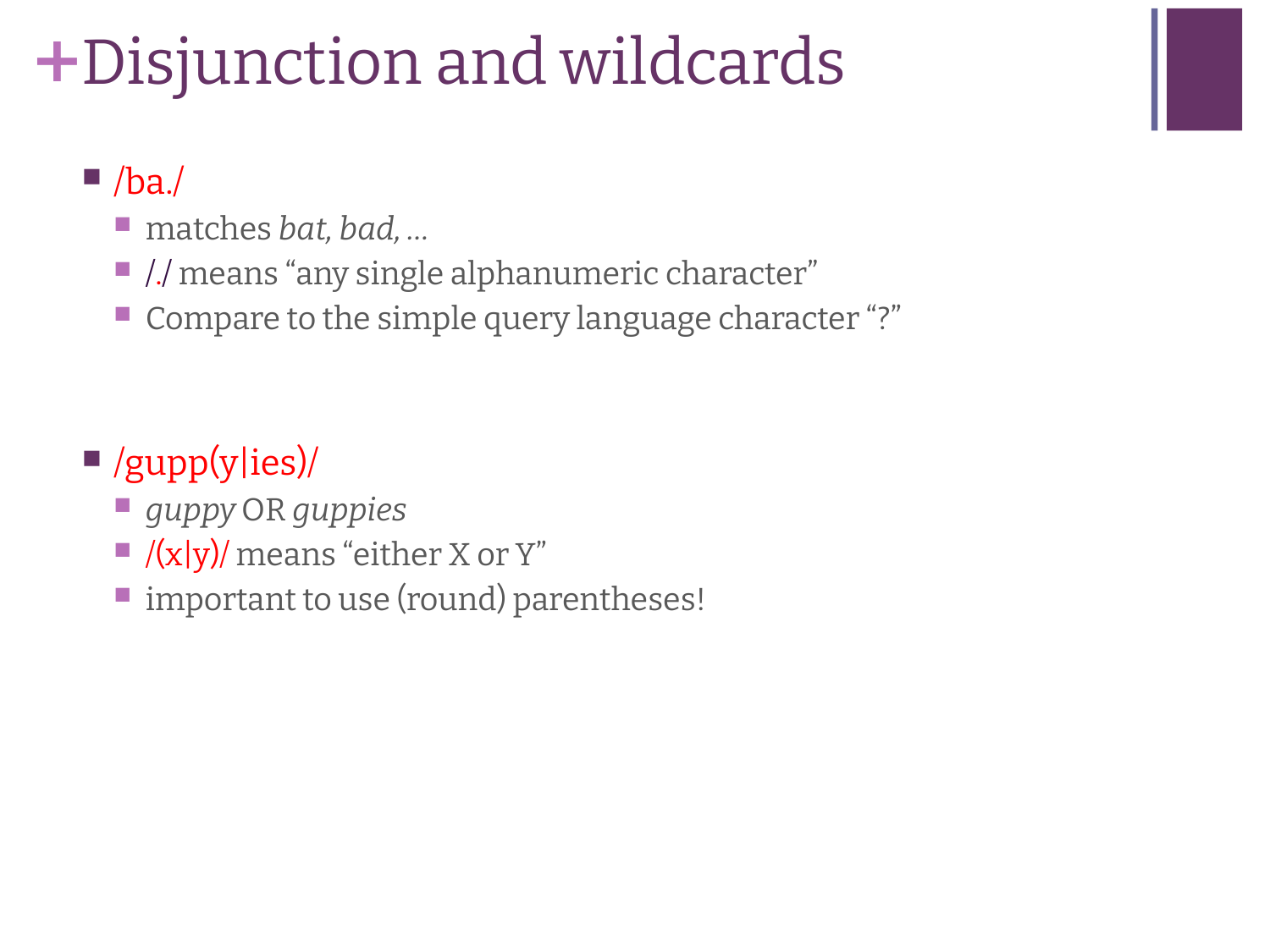

# Disjunction and wildcards
/ba./
matches bat, bad, …
/./ means “any single alphanumeric character”
Compare to the simple query language character “?”

/gupp(y|ies)/
guppy OR guppies
/(x|y)/ means “either X or Y”
important to use (round) parentheses!